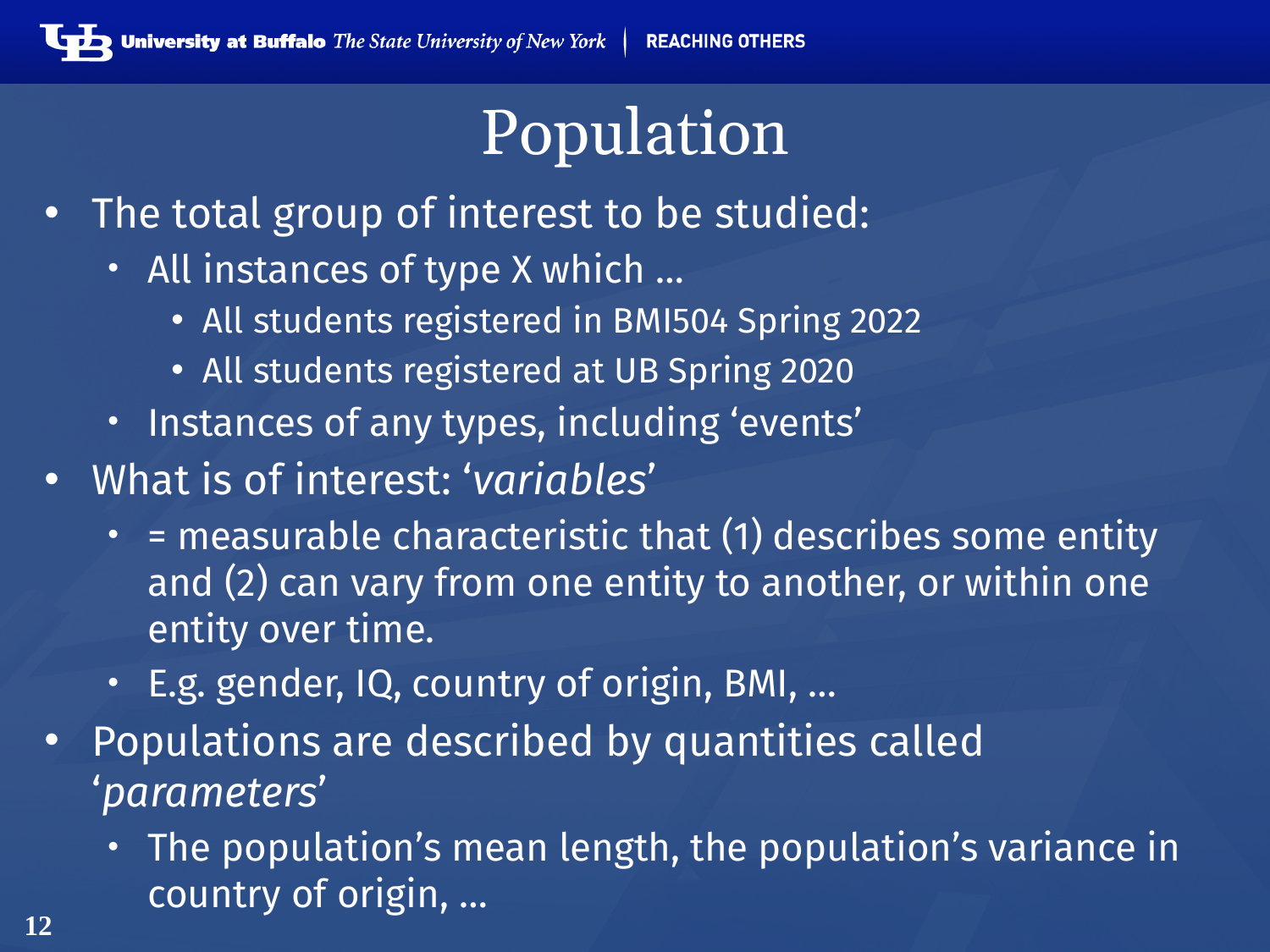

# Population
The total group of interest to be studied:
All instances of type X which …
All students registered in BMI504 Spring 2022
All students registered at UB Spring 2020
Instances of any types, including ‘events’
What is of interest: ‘variables’
= measurable characteristic that (1) describes some entity and (2) can vary from one entity to another, or within one entity over time.
E.g. gender, IQ, country of origin, BMI, …
Populations are described by quantities called ‘parameters’
The population’s mean length, the population’s variance in country of origin, …